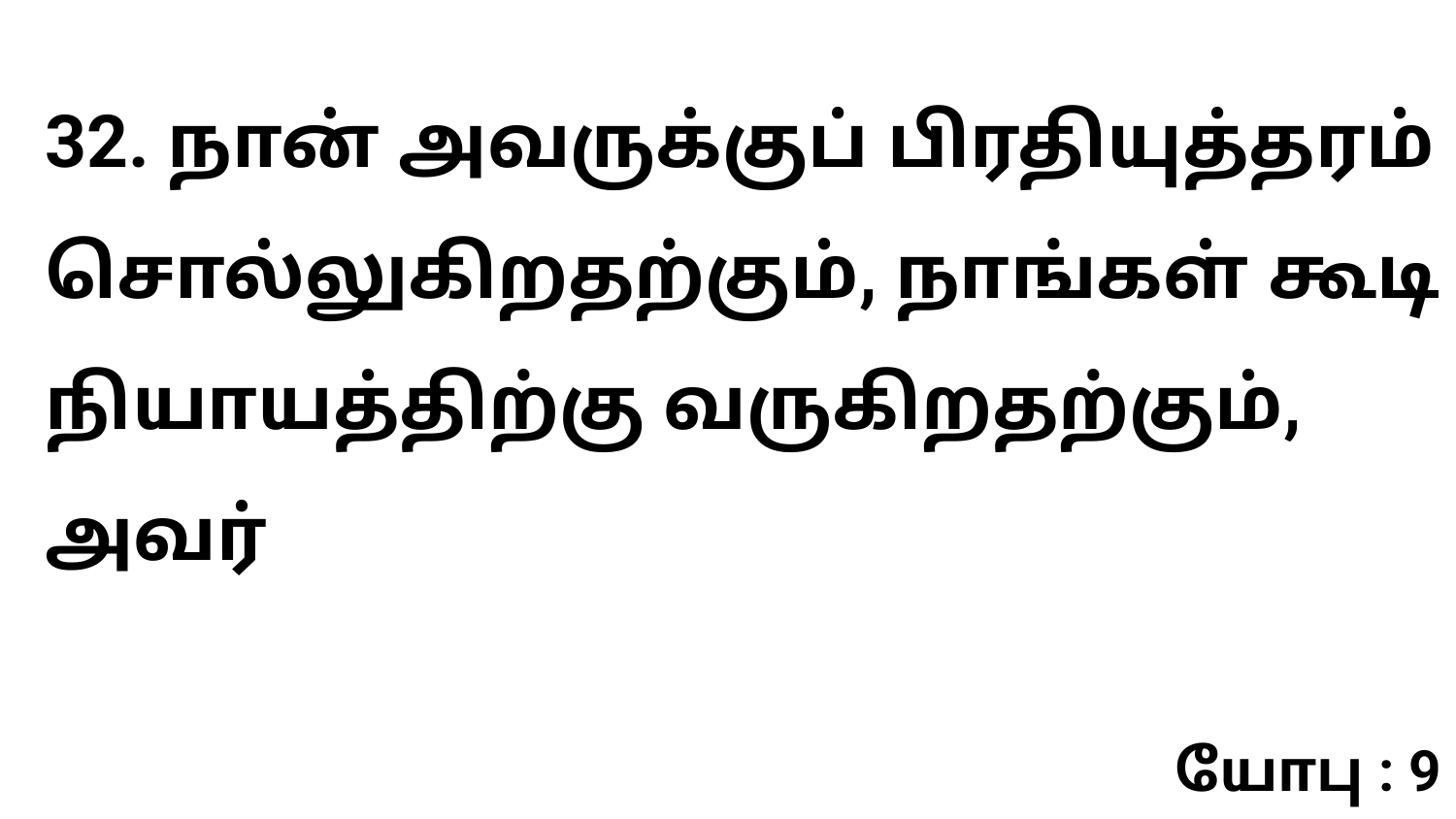

32. நான் அவருக்குப் பிரதியுத்தரம் சொல்லுகிறதற்கும், நாங்கள் கூடி நியாயத்திற்கு வருகிறதற்கும், அவர்
யோபு : 9